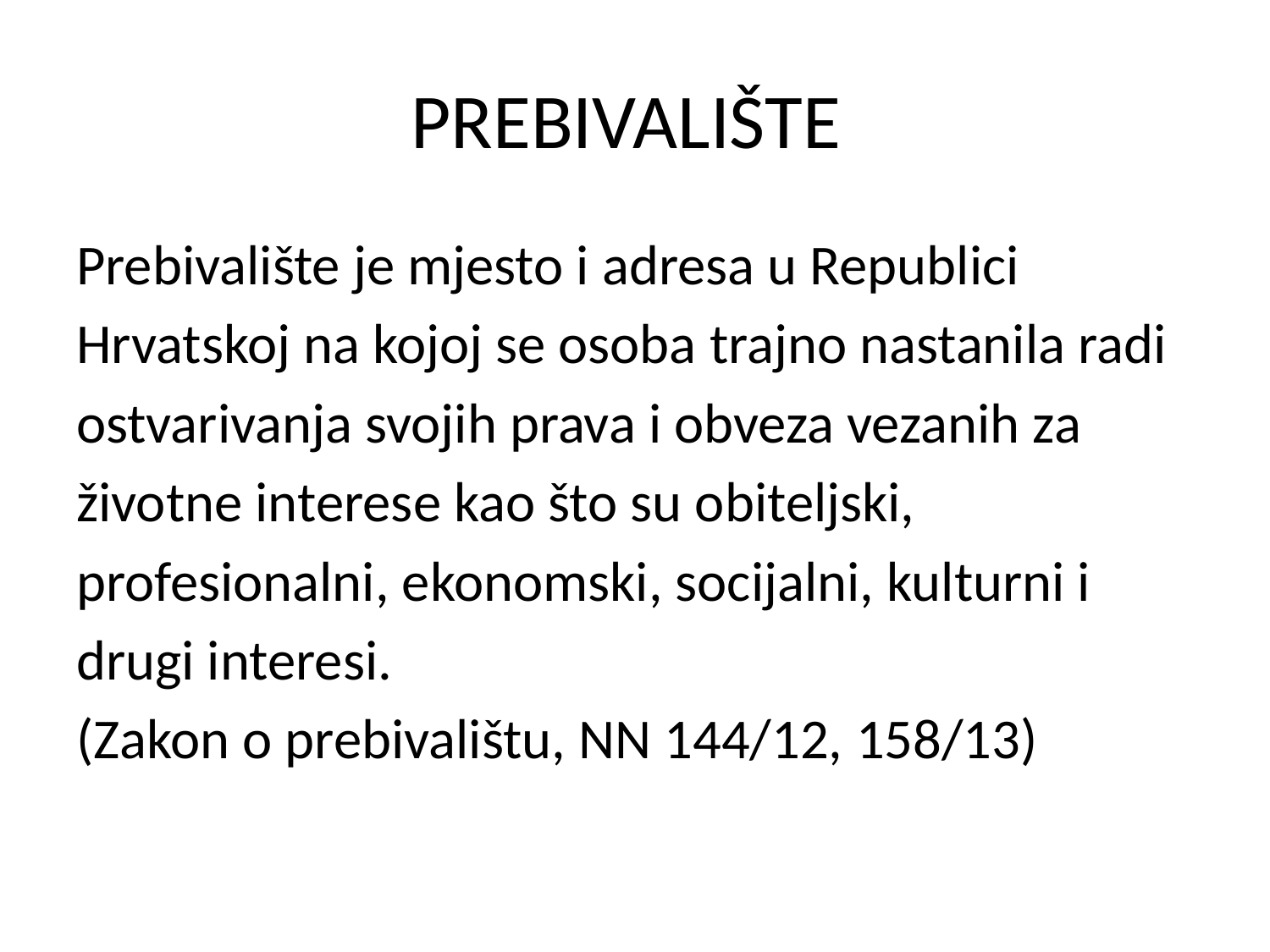

# PREBIVALIŠTE
Prebivalište je mjesto i adresa u Republici
Hrvatskoj na kojoj se osoba trajno nastanila radi
ostvarivanja svojih prava i obveza vezanih za
životne interese kao što su obiteljski,
profesionalni, ekonomski, socijalni, kulturni i
drugi interesi.
(Zakon o prebivalištu, NN 144/12, 158/13)